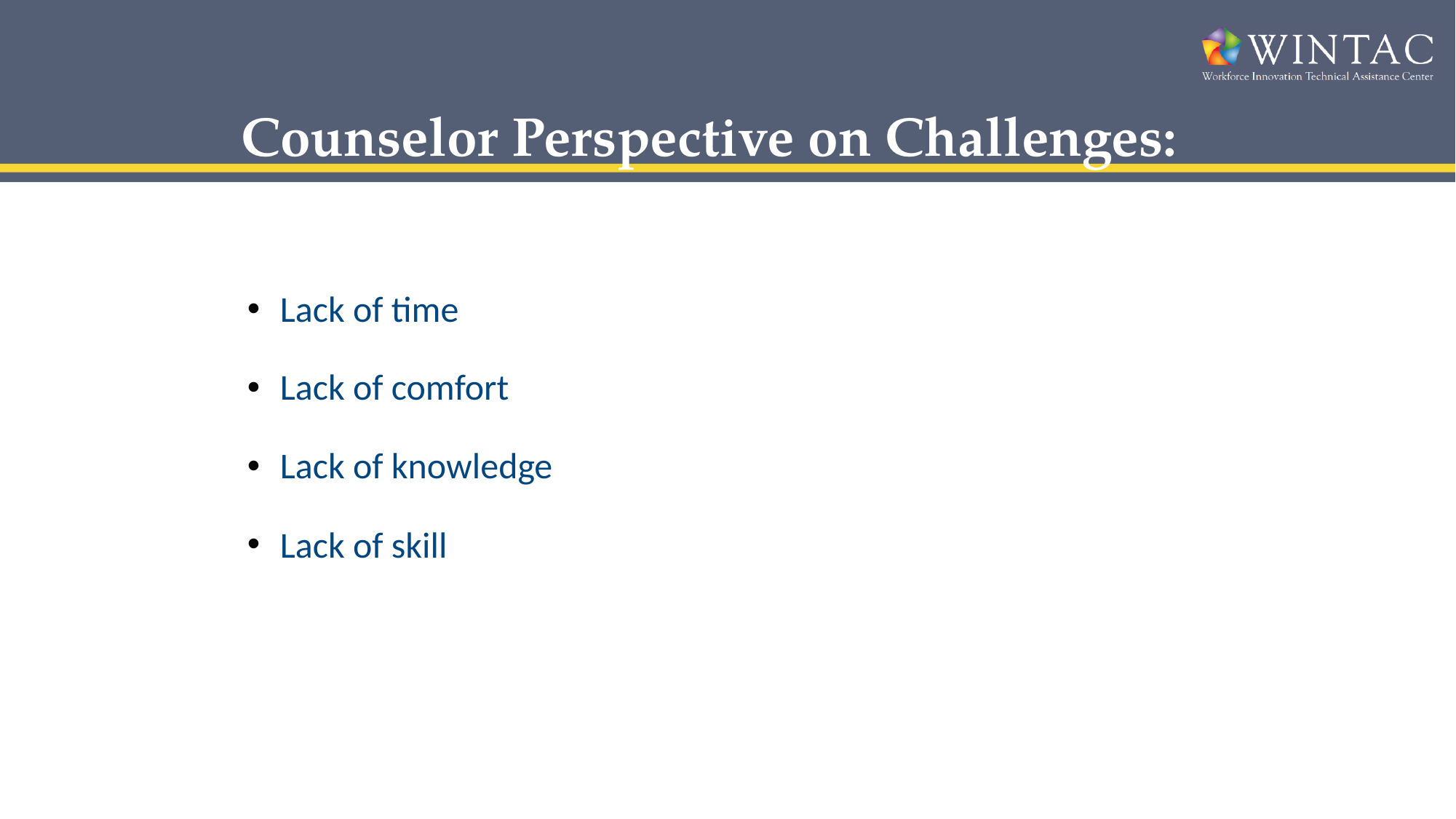

# Counselor Perspective on Challenges:
Lack of time

Lack of comfort

Lack of knowledge

Lack of skill